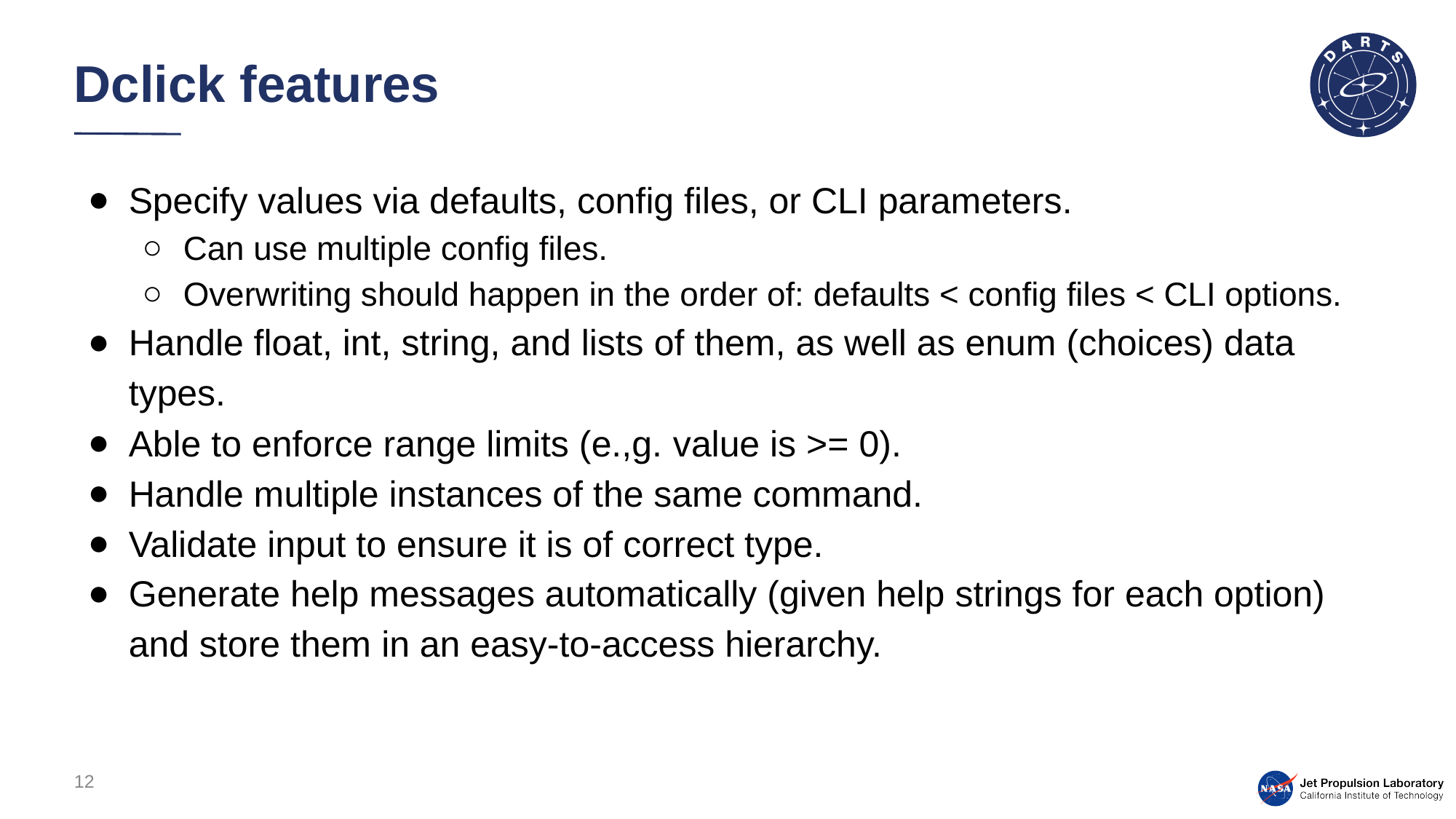

# Dclick features
Specify values via defaults, config files, or CLI parameters.
Can use multiple config files.
Overwriting should happen in the order of: defaults < config files < CLI options.
Handle float, int, string, and lists of them, as well as enum (choices) data types.
Able to enforce range limits (e.,g. value is >= 0).
Handle multiple instances of the same command.
Validate input to ensure it is of correct type.
Generate help messages automatically (given help strings for each option) and store them in an easy-to-access hierarchy.

12